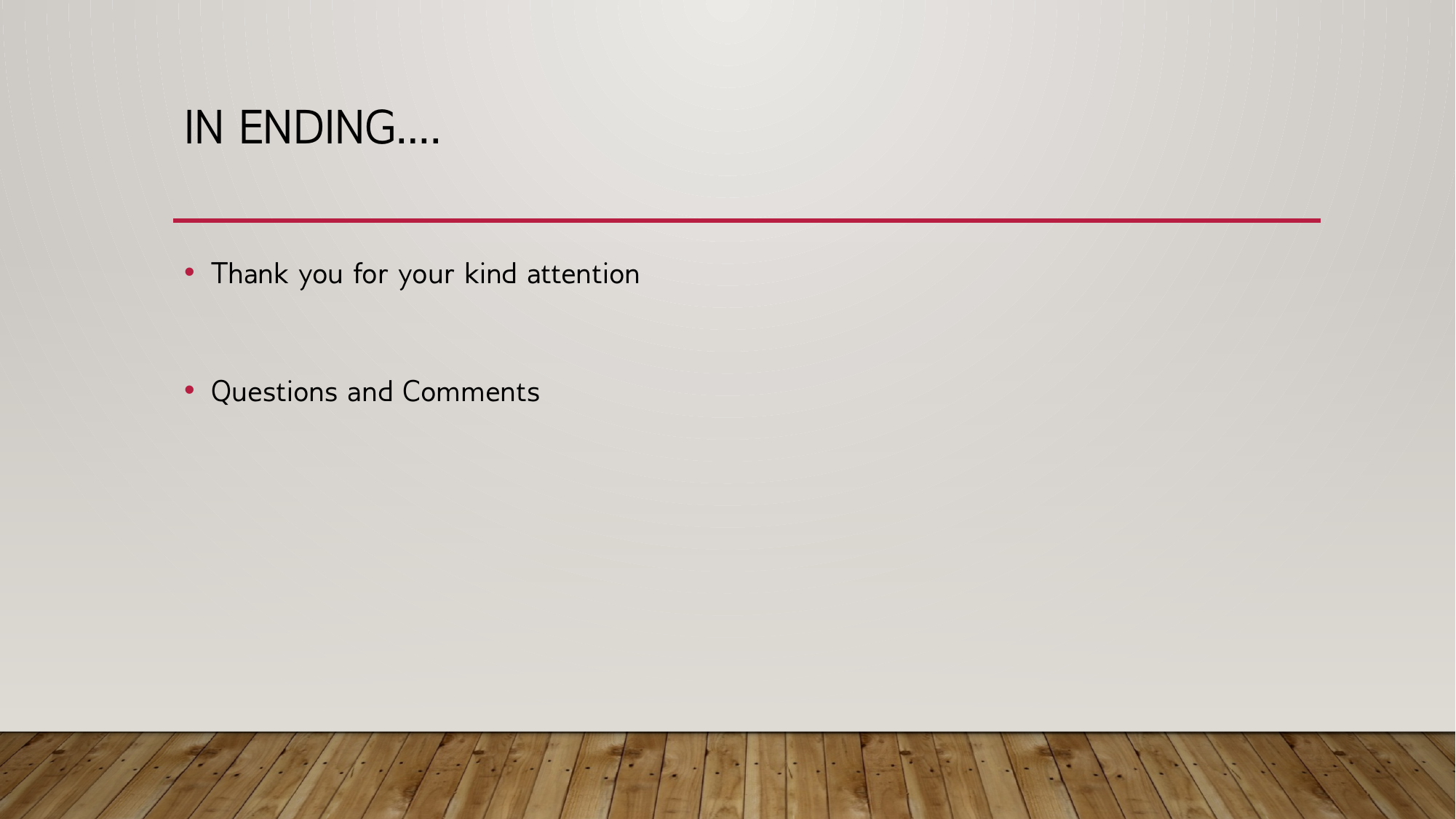

# In ending….
Thank you for your kind attention

Questions and Comments